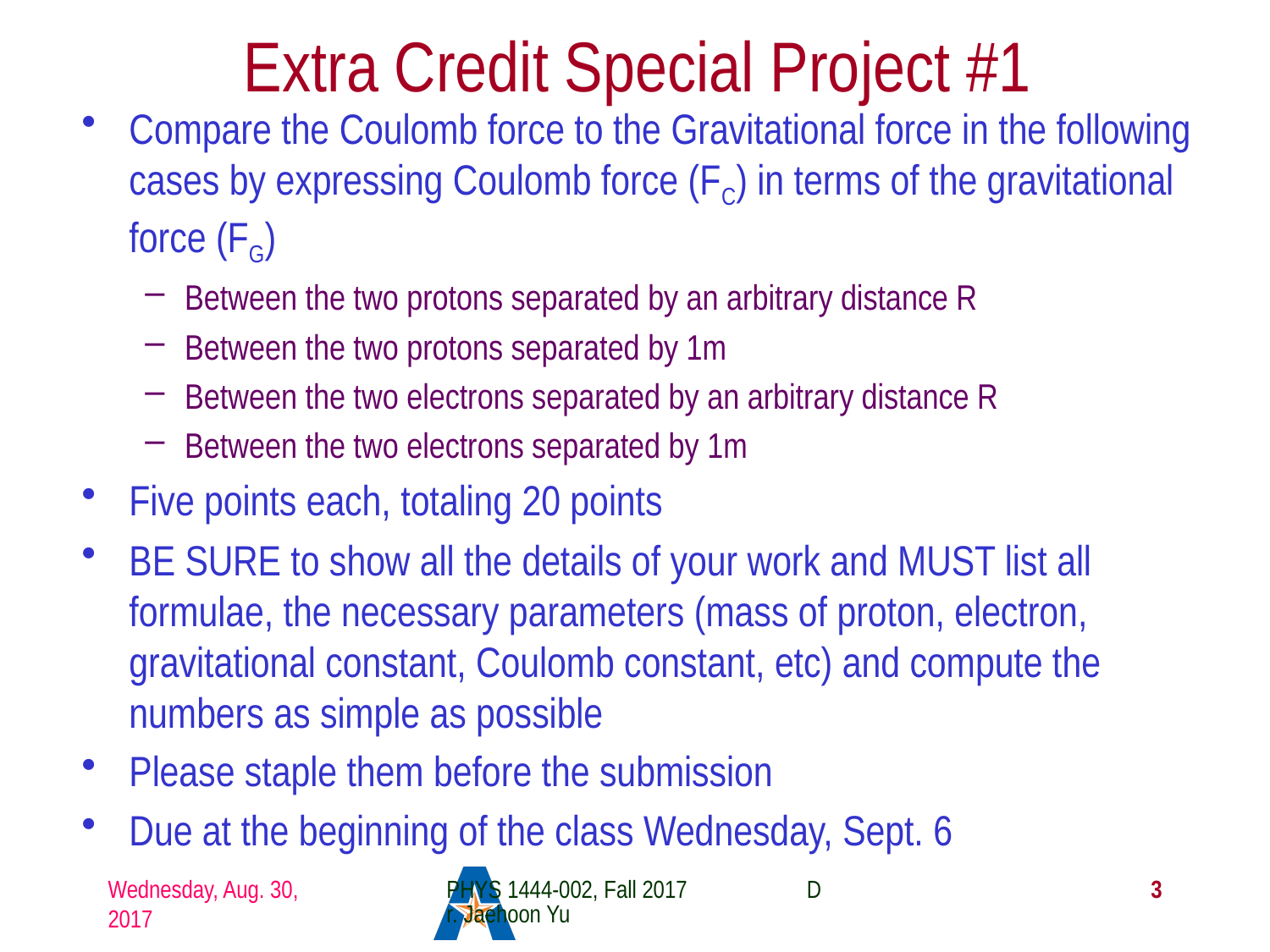

# Extra Credit Special Project #1
Compare the Coulomb force to the Gravitational force in the following cases by expressing Coulomb force (FC) in terms of the gravitational force (FG)
Between the two protons separated by an arbitrary distance R
Between the two protons separated by 1m
Between the two electrons separated by an arbitrary distance R
Between the two electrons separated by 1m
Five points each, totaling 20 points
BE SURE to show all the details of your work and MUST list all formulae, the necessary parameters (mass of proton, electron, gravitational constant, Coulomb constant, etc) and compute the numbers as simple as possible
Please staple them before the submission
Due at the beginning of the class Wednesday, Sept. 6
Wednesday, Aug. 30, 2017
PHYS 1444-002, Fall 2017                     Dr. Jaehoon Yu
3